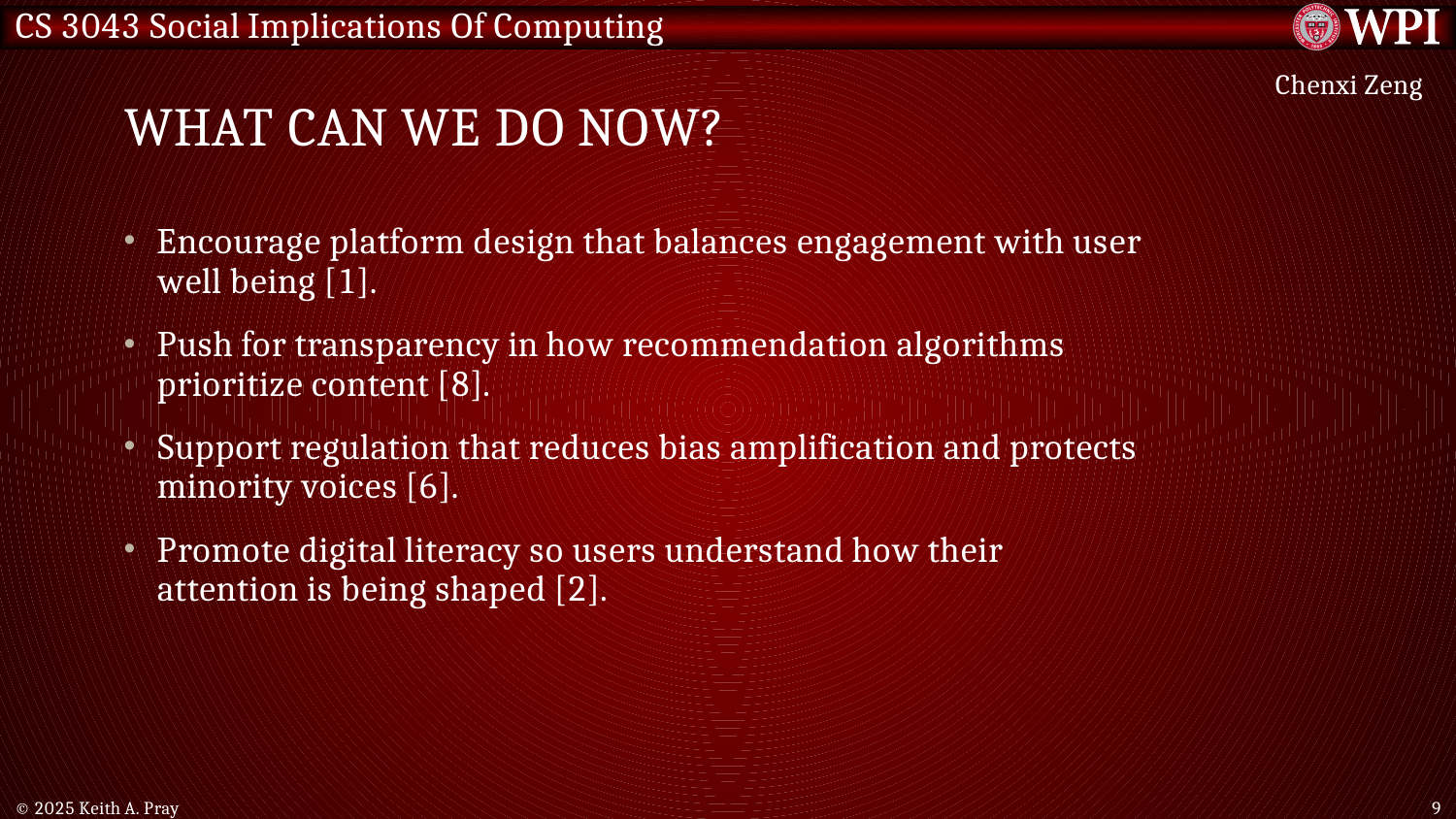

# What can we do now?
Chenxi Zeng
Encourage platform design that balances engagement with user well being [1].
Push for transparency in how recommendation algorithms prioritize content [8].
Support regulation that reduces bias amplification and protects minority voices [6].
Promote digital literacy so users understand how their attention is being shaped [2].
© 2025 Keith A. Pray
9